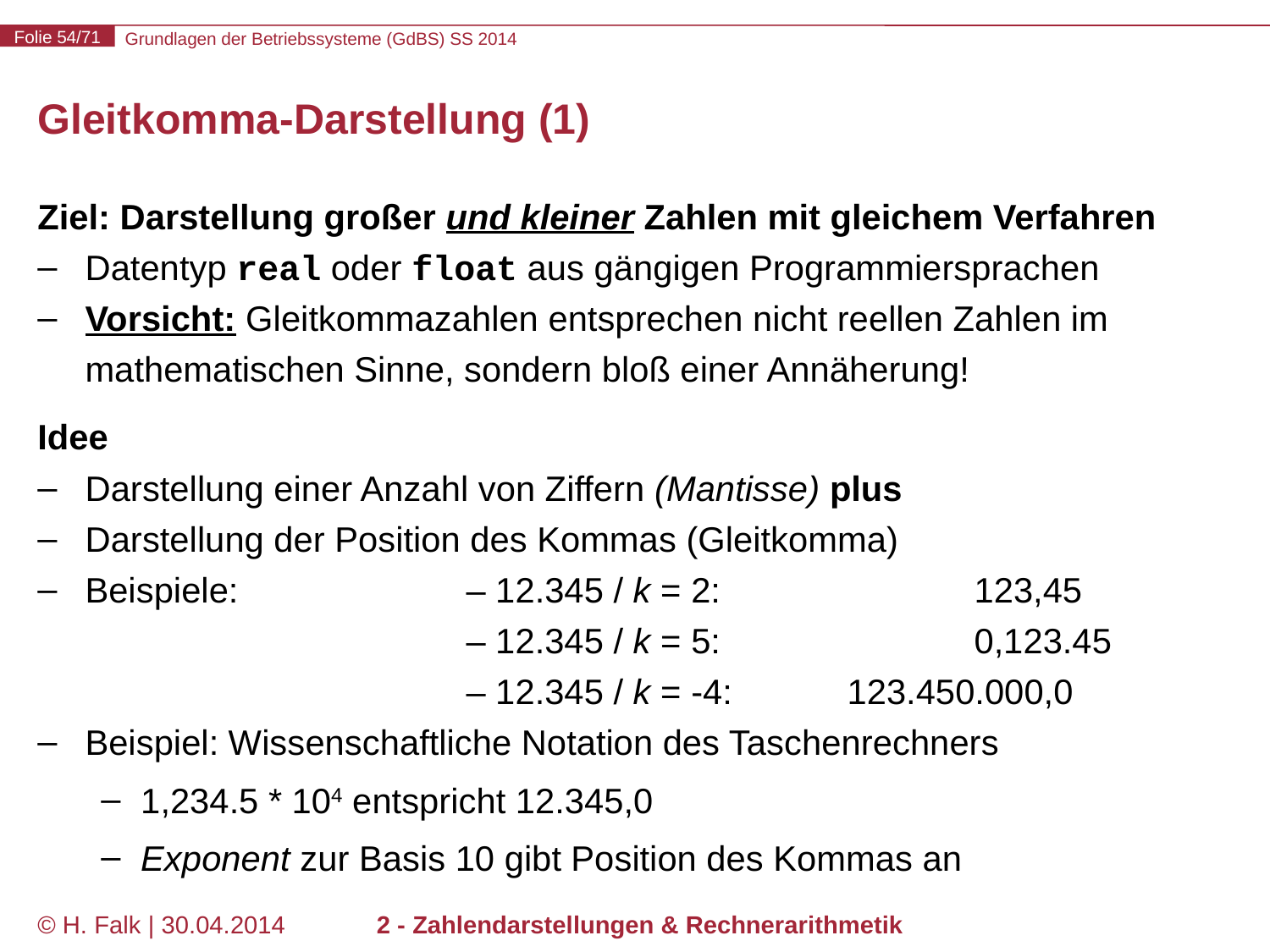

# Gleitkomma-Darstellung (1)
Ziel: Darstellung großer und kleiner Zahlen mit gleichem Verfahren
Datentyp real oder float aus gängigen Programmiersprachen
Vorsicht: Gleitkommazahlen entsprechen nicht reellen Zahlen im mathematischen Sinne, sondern bloß einer Annäherung!

Idee
Darstellung einer Anzahl von Ziffern (Mantisse) plus
Darstellung der Position des Kommas (Gleitkomma)
Beispiele:		– 12.345 / k = 2:		123,45
			– 12.345 / k = 5:		0,123.45
			– 12.345 / k = -4:	123.450.000,0
Beispiel: Wissenschaftliche Notation des Taschenrechners
1,234.5 * 104 entspricht 12.345,0
Exponent zur Basis 10 gibt Position des Kommas an
© H. Falk | 30.04.2014
2 - Zahlendarstellungen & Rechnerarithmetik